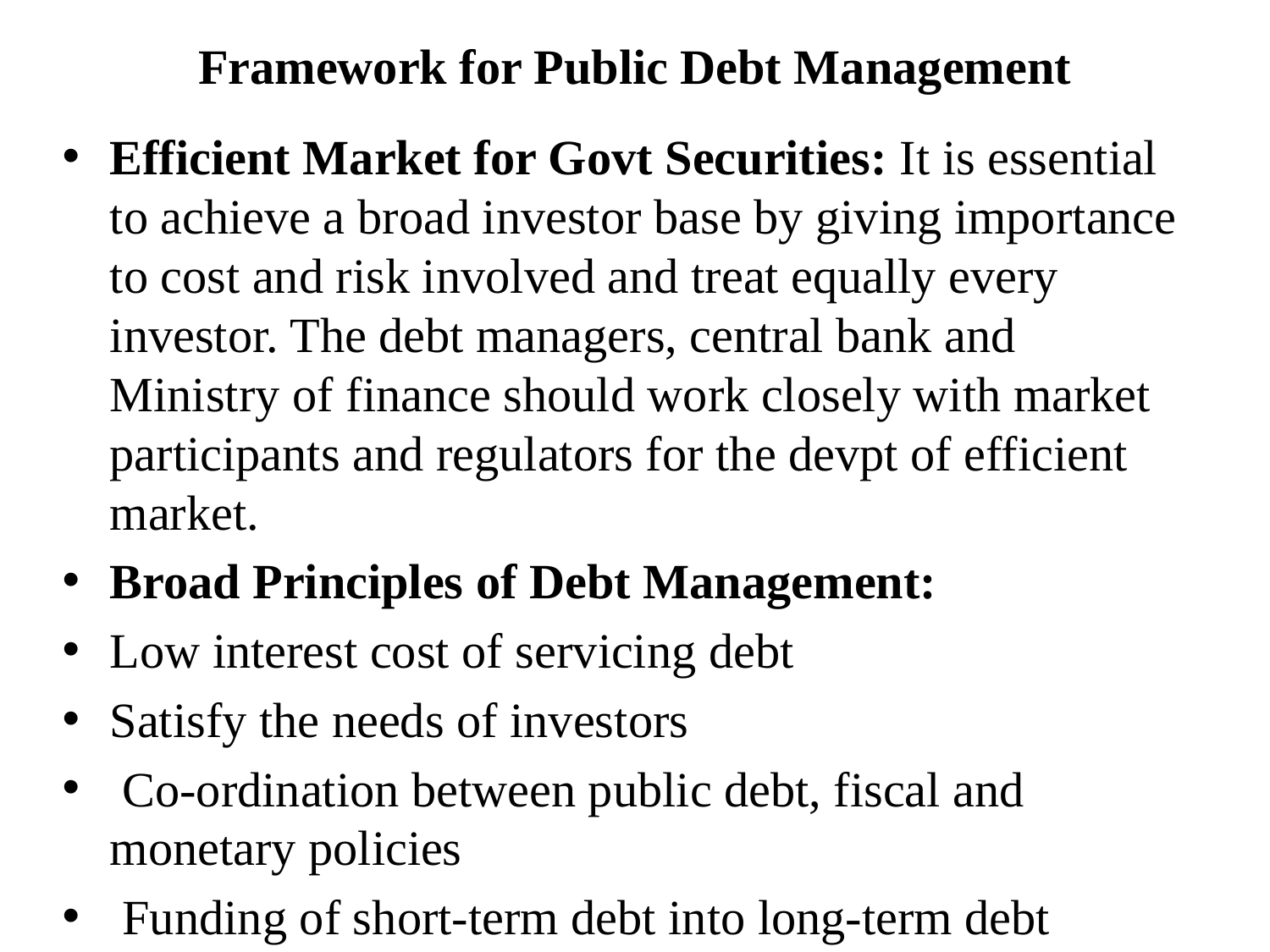

# Framework for Public Debt Management
Efficient Market for Govt Securities: It is essential to achieve a broad investor base by giving importance to cost and risk involved and treat equally every investor. The debt managers, central bank and Ministry of finance should work closely with market participants and regulators for the devpt of efficient market.
Broad Principles of Debt Management:
Low interest cost of servicing debt
Satisfy the needs of investors
 Co-ordination between public debt, fiscal and monetary policies
 Funding of short-term debt into long-term debt